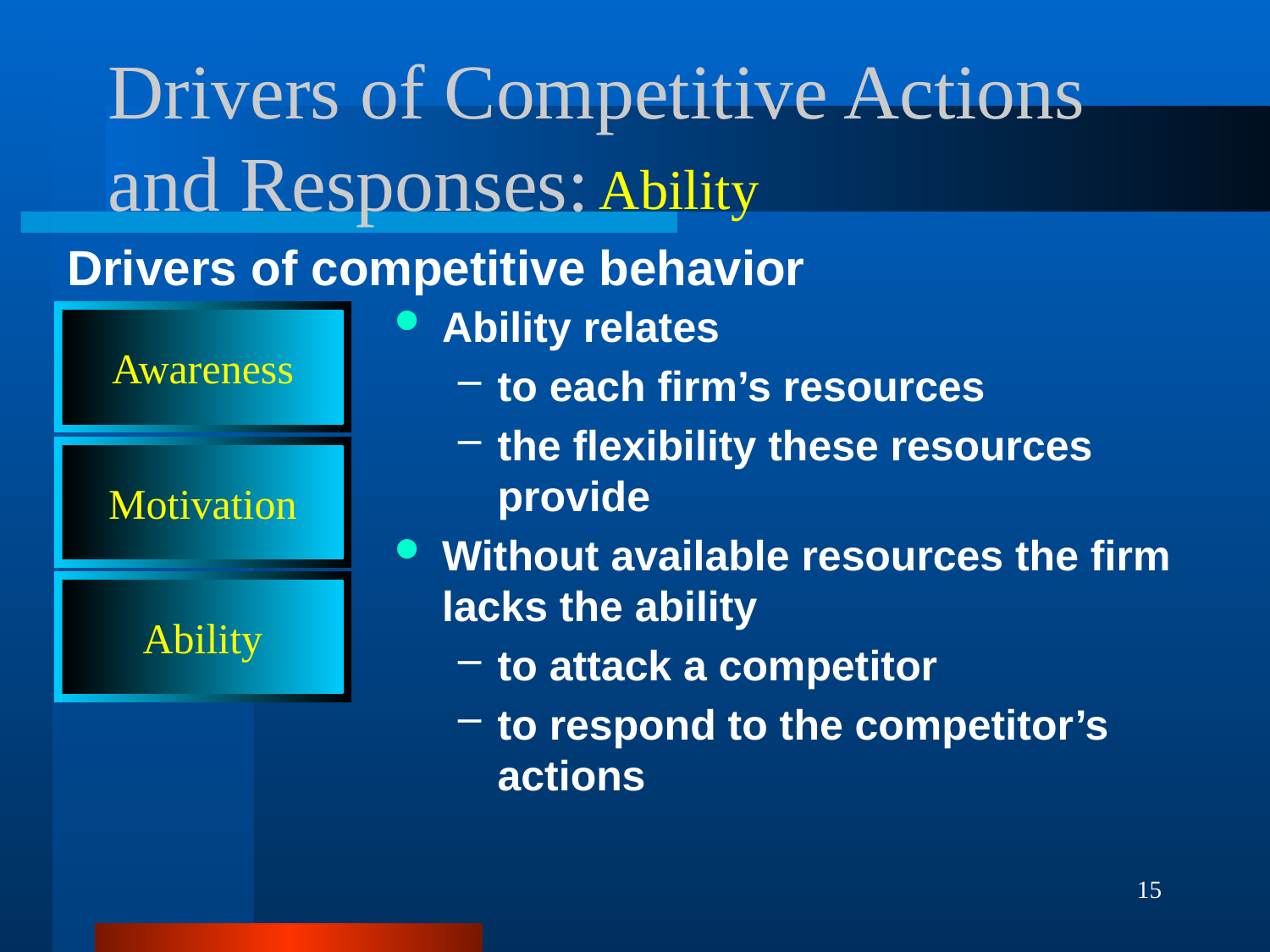

# Drivers of Competitive Actions and Responses:
Ability
Drivers of competitive behavior
Ability relates
to each firm’s resources
the flexibility these resources provide
Without available resources the firm lacks the ability
to attack a competitor
to respond to the competitor’s actions

Awareness

Motivation

Ability
15